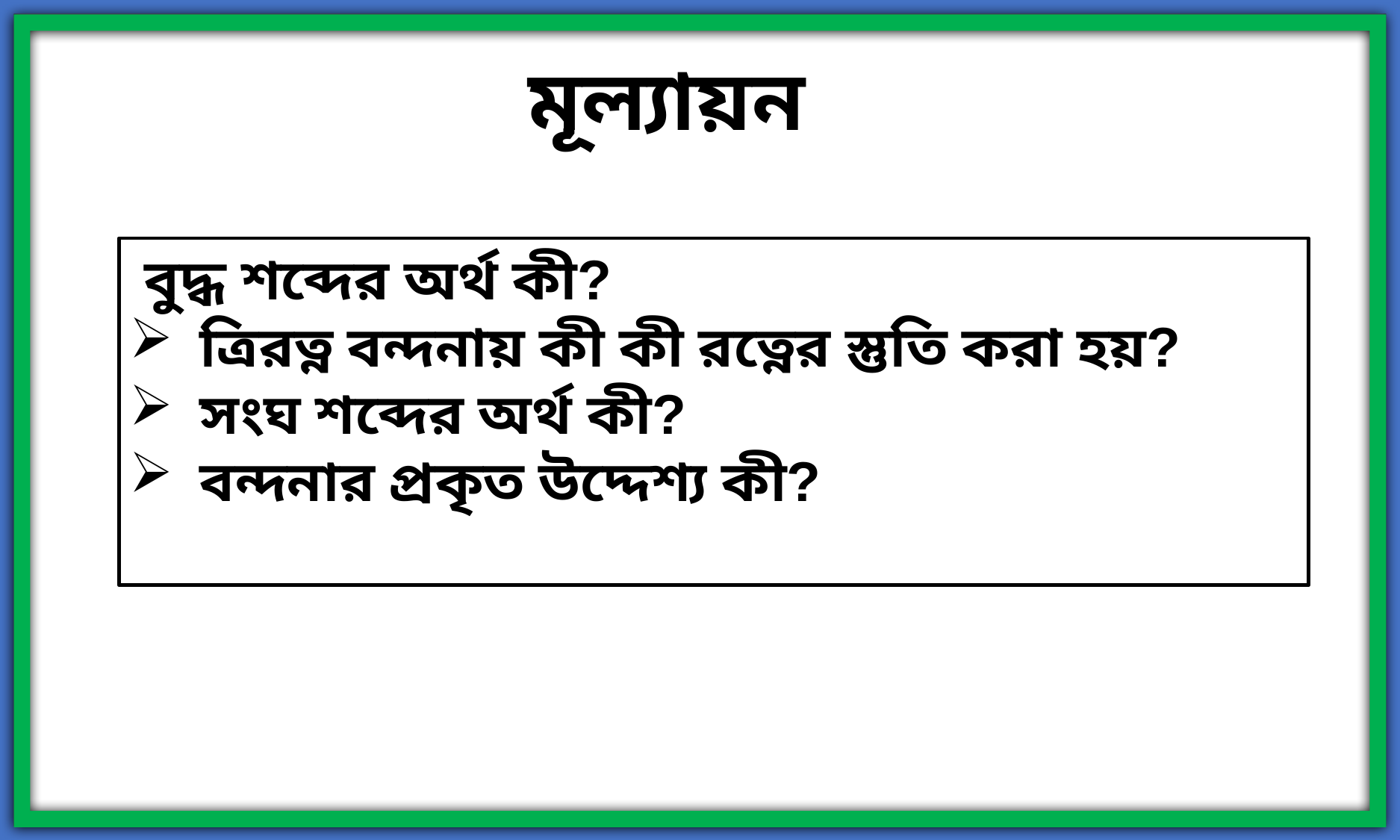

মূল্যায়ন
 বুদ্ধ শব্দের অর্থ কী?
ত্রিরত্ন বন্দনায় কী কী রত্নের স্তুতি করা হয়?
সংঘ শব্দের অর্থ কী?
বন্দনার প্রকৃত উদ্দেশ্য কী?